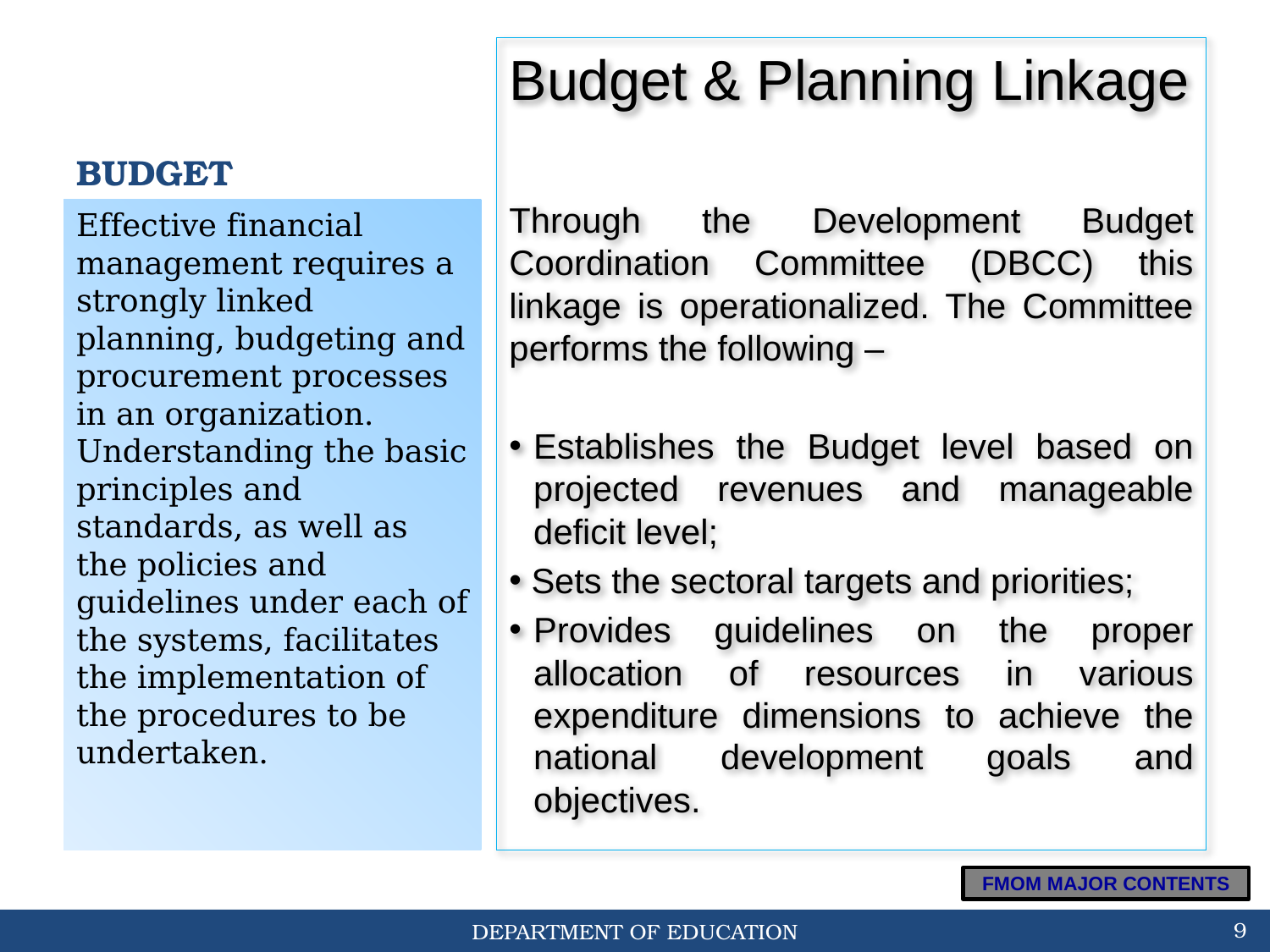

# BUDGET
Budget & Planning Linkage

Through the Development Budget Coordination Committee (DBCC) this linkage is operationalized. The Committee performs the following –

Establishes the Budget level based on projected revenues and manageable deficit level;
 Sets the sectoral targets and priorities;
Provides guidelines on the proper allocation of resources in various expenditure dimensions to achieve the national development goals and objectives.

Effective financial management requires a strongly linked planning, budgeting and procurement processes in an organization.  Understanding the basic principles and standards, as well as the policies and guidelines under each of the systems, facilitates the implementation of the procedures to be undertaken.
FMOM MAJOR CONTENTS
9